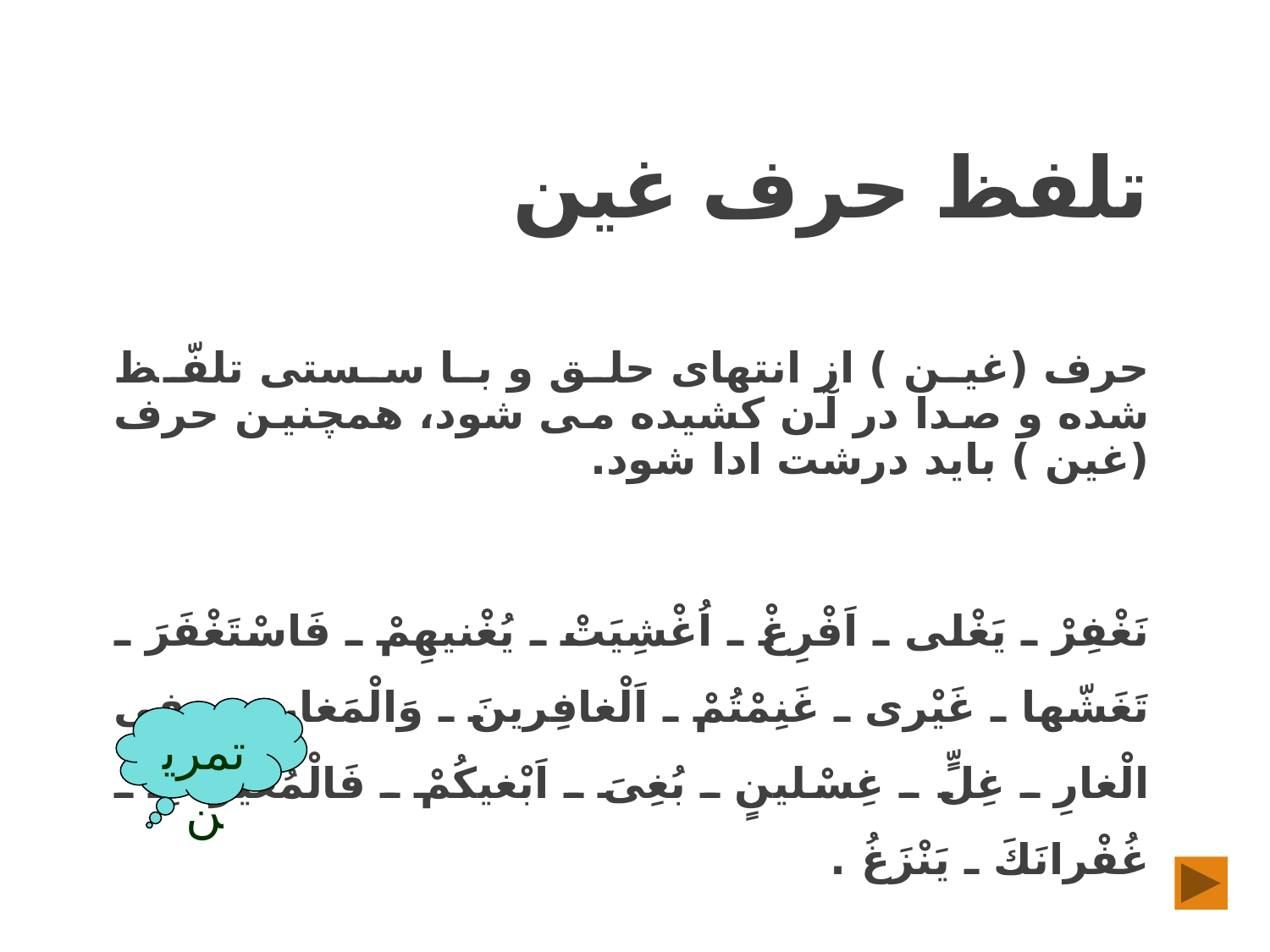

# تلفظ حرف غين

حرف (غين ) از انتهاى حلق و با سستى تلفّظ شده و صدا در آن كشيده مى شود، همچنين حرف (غين ) بايد درشت ادا شود.

نَغْفِرْ ـ يَغْلى ـ اَفْرِغْ ـ اُغْشِيَتْ ـ يُغْنيهِمْ ـ فَاسْتَغْفَرَ ـ تَغَشّها ـ غَيْرى ـ غَنِمْتُمْ ـ اَلْغافِرينَ ـ وَالْمَغارِبِ ـ فِى الْغارِ ـ غِلٍّ ـ غِسْلينٍ ـ بُغِىَ ـ اَبْغيكُمْ ـ فَالْمُغيراتِ ـ غُفْرانَكَ ـ يَنْزَغُ .

تمرین